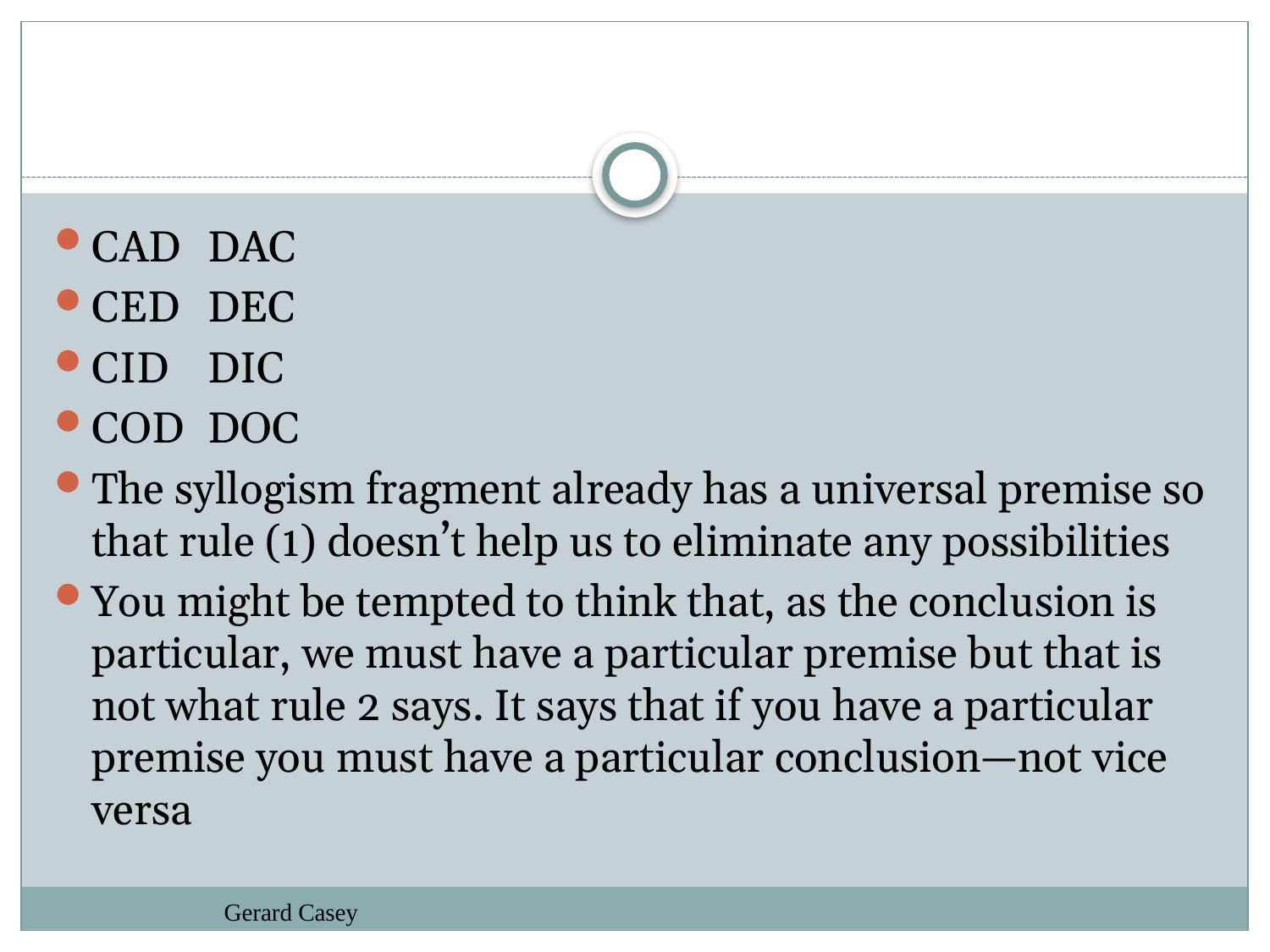

#
CAD	DAC
CED	DEC
CID		DIC
COD	DOC
The syllogism fragment already has a universal premise so that rule (1) doesn’t help us to eliminate any possibilities
You might be tempted to think that, as the conclusion is particular, we must have a particular premise but that is not what rule 2 says. It says that if you have a particular premise you must have a particular conclusion—not vice versa
Gerard Casey